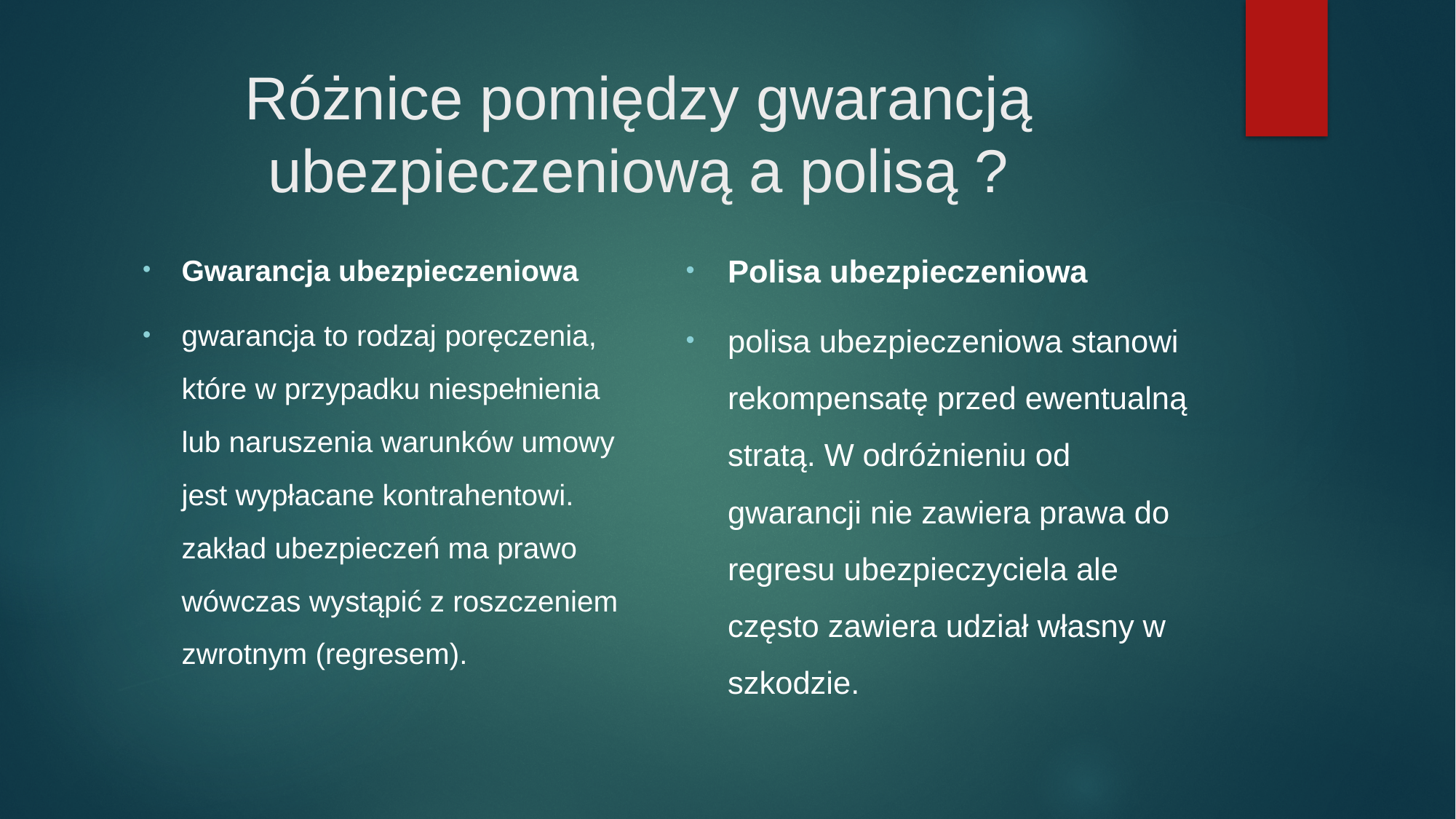

# Różnice pomiędzy gwarancją ubezpieczeniową a polisą ?
Polisa ubezpieczeniowa
polisa ubezpieczeniowa stanowi rekompensatę przed ewentualną stratą. W odróżnieniu od gwarancji nie zawiera prawa do regresu ubezpieczyciela ale często zawiera udział własny w szkodzie.
Gwarancja ubezpieczeniowa
gwarancja to rodzaj poręczenia, które w przypadku niespełnienia lub naruszenia warunków umowy jest wypłacane kontrahentowi. zakład ubezpieczeń ma prawo wówczas wystąpić z roszczeniem zwrotnym (regresem).